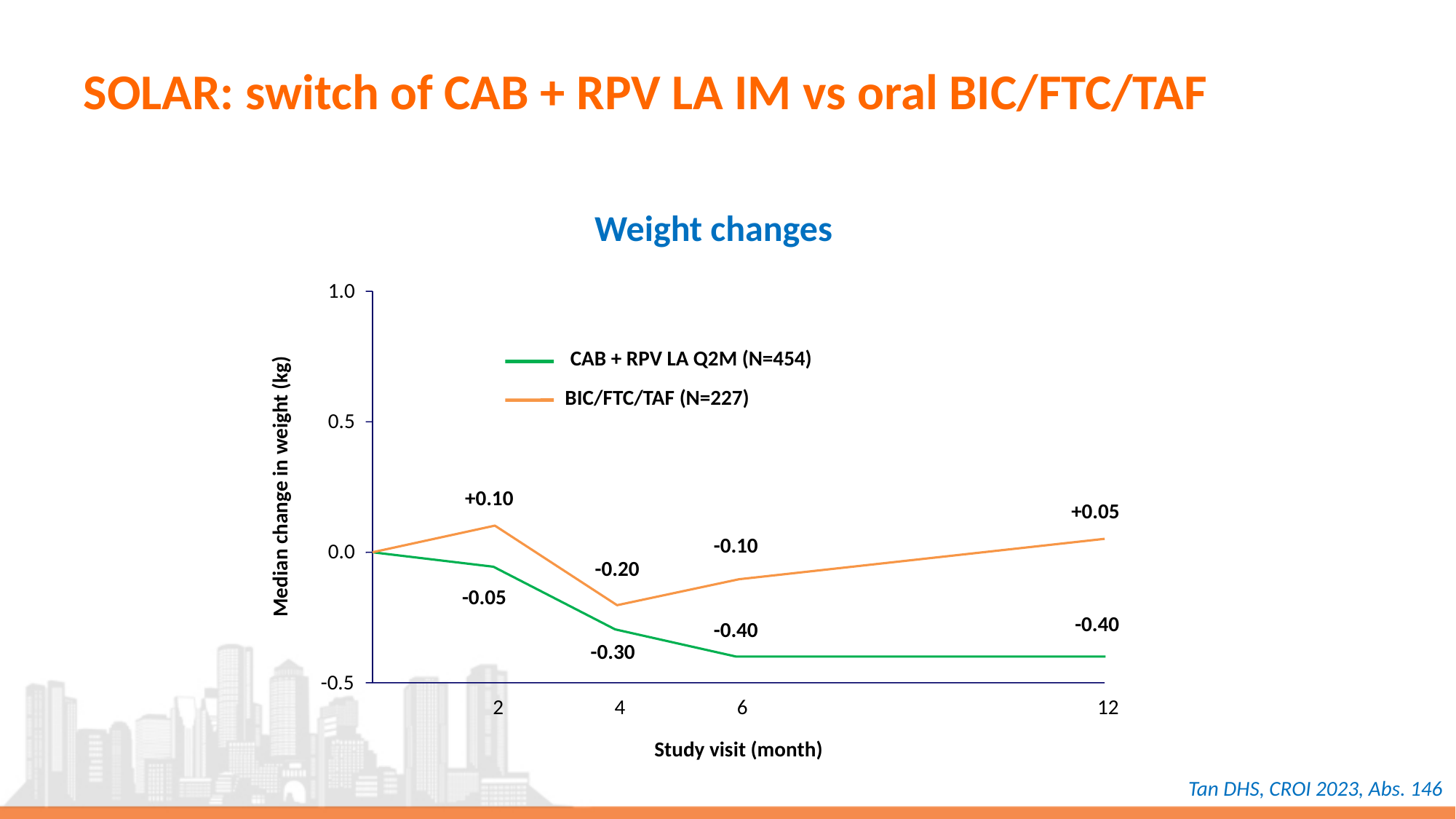

SOLAR: switch of CAB + RPV LA IM vs oral BIC/FTC/TAF
Weight changes
1.0

CAB + RPV LA Q2M (N=454)

BIC/FTC/TAF (N=227)

0.5
Median change in weight (kg)
+0.10
+0.05

-0.10
0.0

-0.20
-0.05
-0.40
-0.40
-0.30
-0.5
2
4
6
12
Study visit (month)
Tan DHS, CROI 2023, Abs. 146